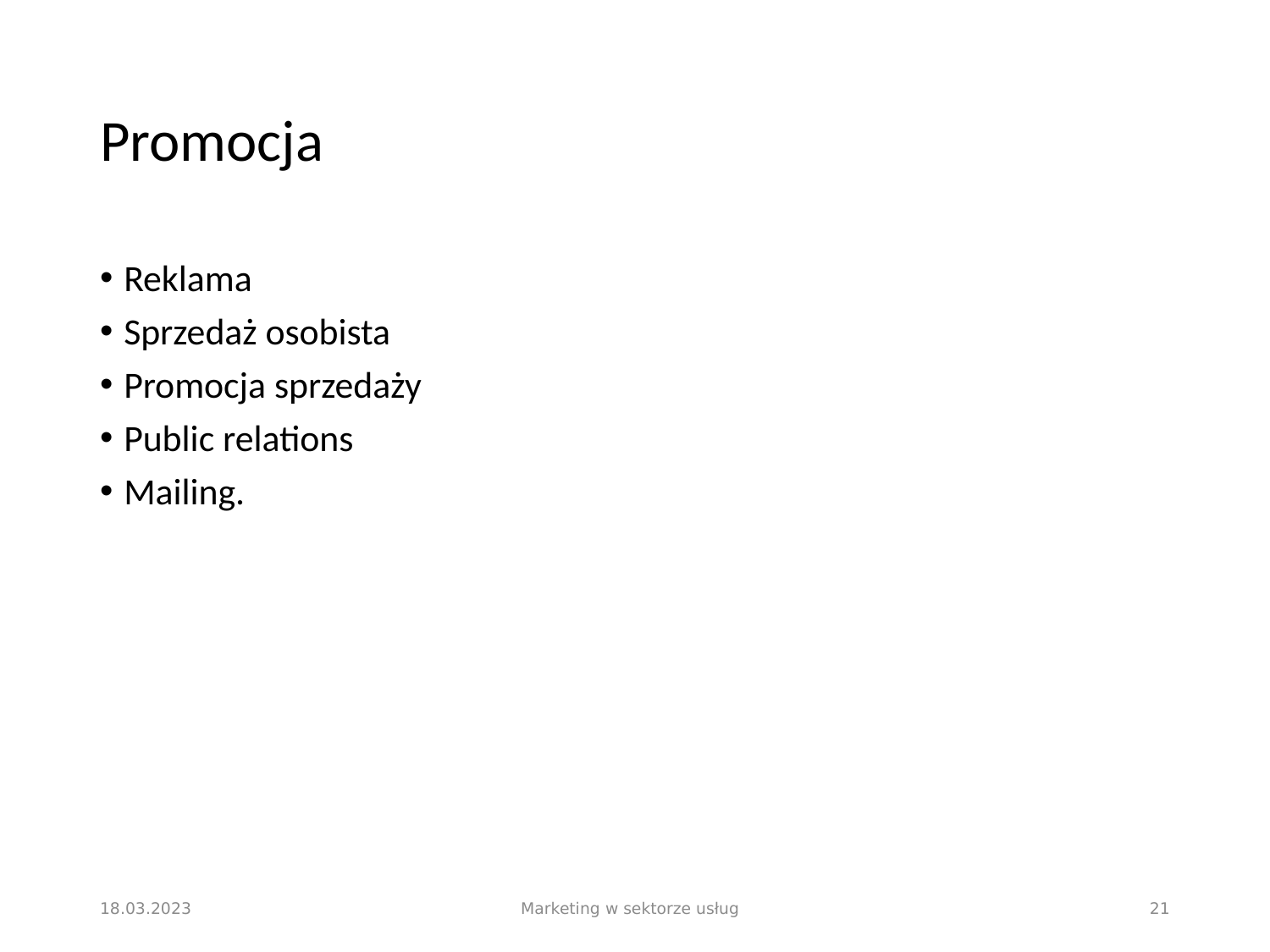

# Promocja
Reklama
Sprzedaż osobista
Promocja sprzedaży
Public relations
Mailing.
18.03.2023
Marketing w sektorze usług
21